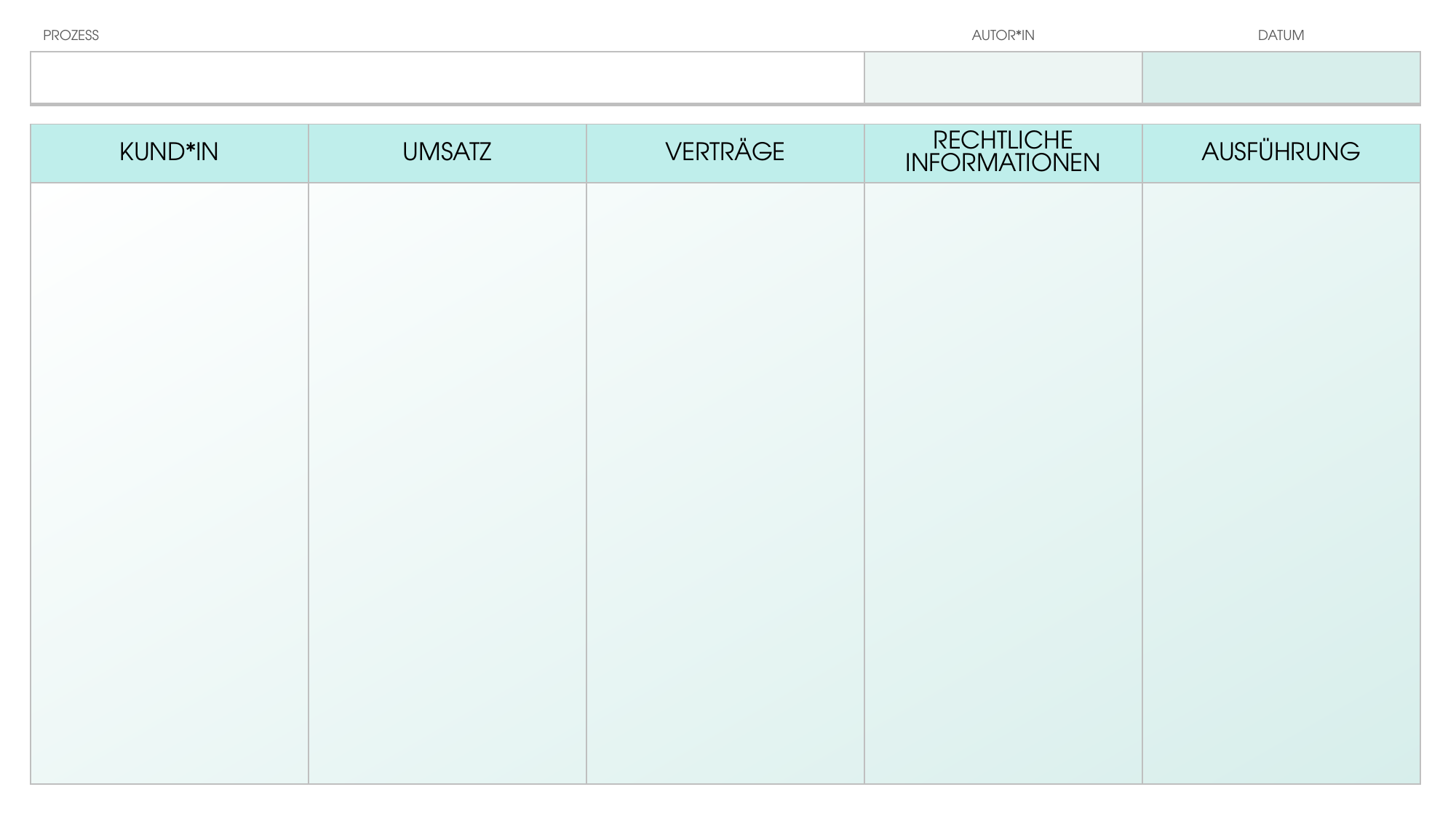

| PROZESS | AUTOR\*IN | DATUM |
| --- | --- | --- |
|  |  |  |
| KUND\*IN | UMSATZ | VERTRÄGE | RECHTLICHE INFORMATIONEN | AUSFÜHRUNG |
| --- | --- | --- | --- | --- |
|  |  |  |  |  |